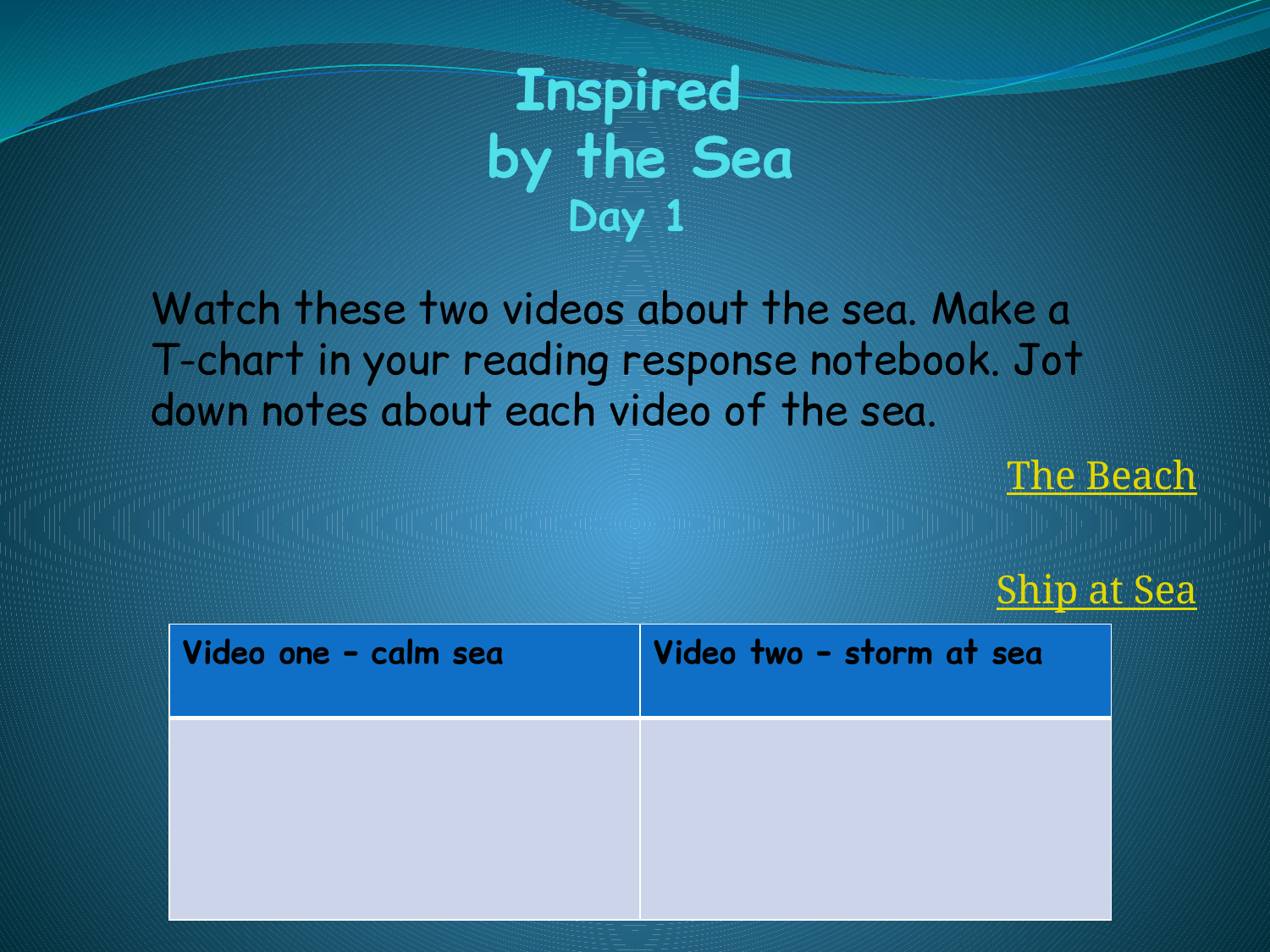

# Inspired by the Sea Day 1
Watch these two videos about the sea. Make a
T-chart in your reading response notebook. Jot down notes about each video of the sea.
The Beach

Ship at Sea
| Video one – calm sea | Video two – storm at sea |
| --- | --- |
|  |  |